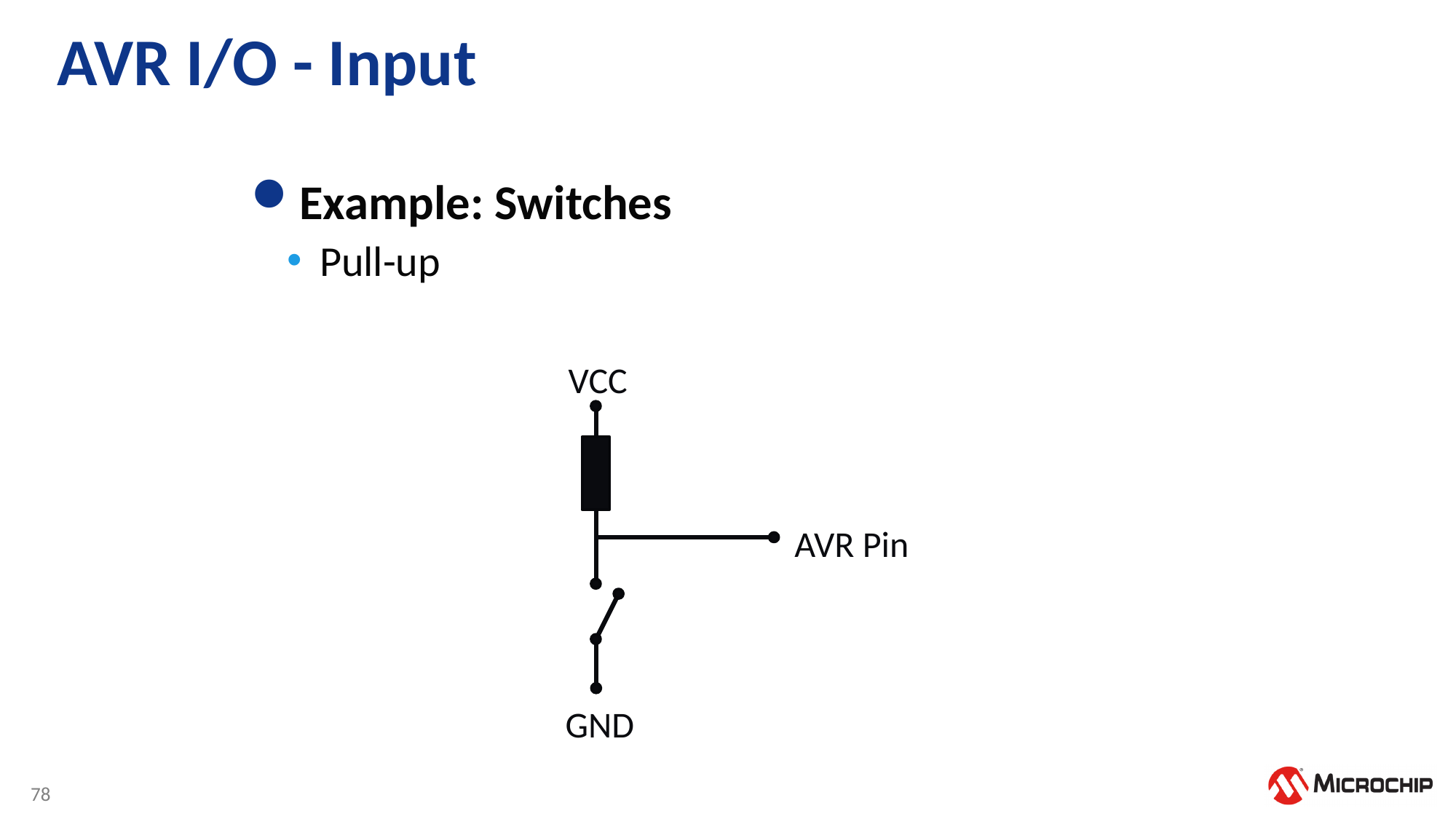

# AVR I/O - Input
Example: Switches
Pull-up
VCC

AVR Pin

GND